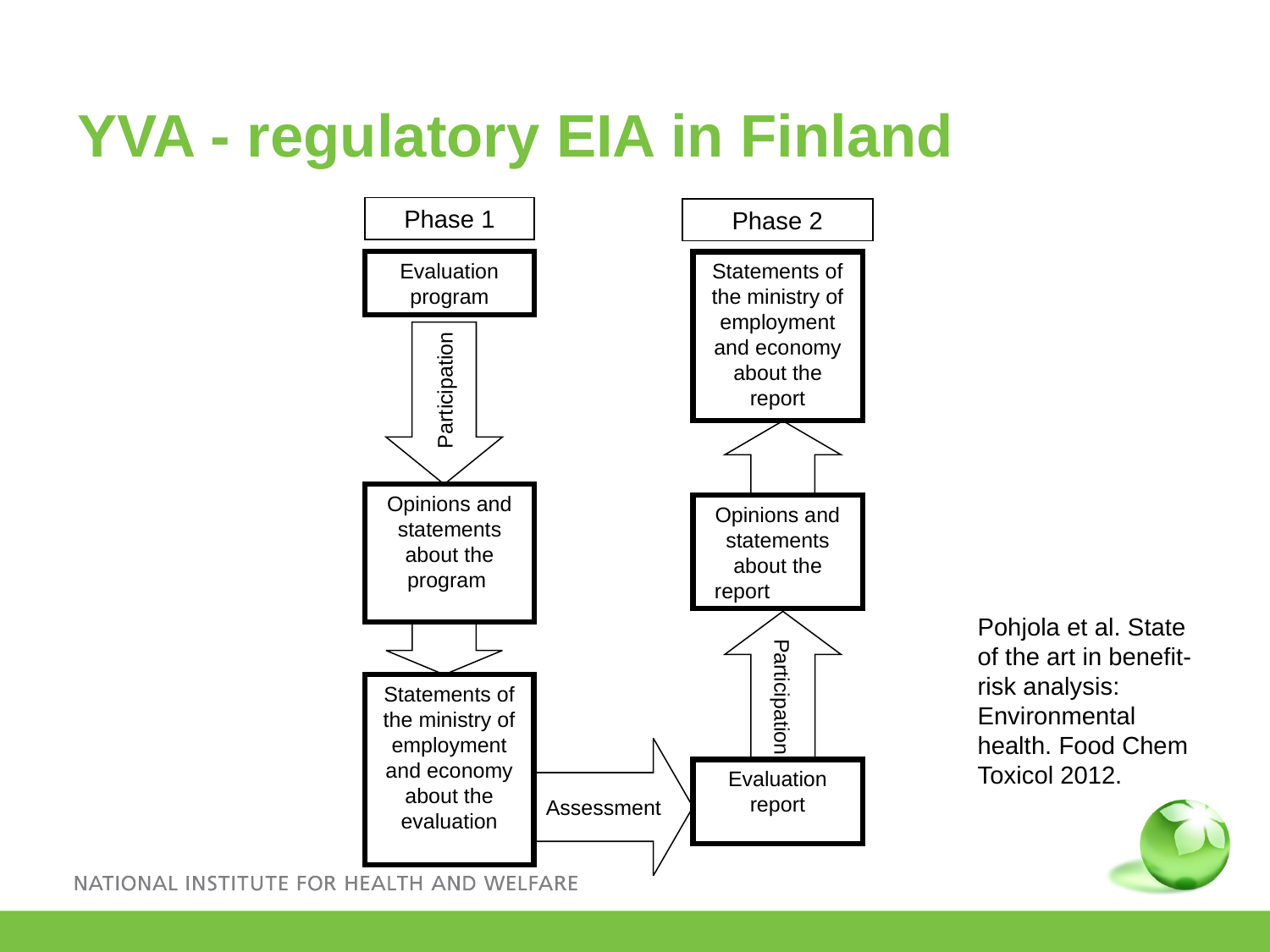

YVA - regulatory EIA in Finland
Phase 1
Phase 2
Evaluation program
Statements of the ministry of employment and economy about the report
Participation

Opinions and statements about the program
Opinions and statements about the report
Participation

Statements of the ministry of employment and economy about the evaluation
Assessment
Evaluation report
Pohjola et al. State of the art in benefit-risk analysis: Environmental health. Food Chem Toxicol 2012.